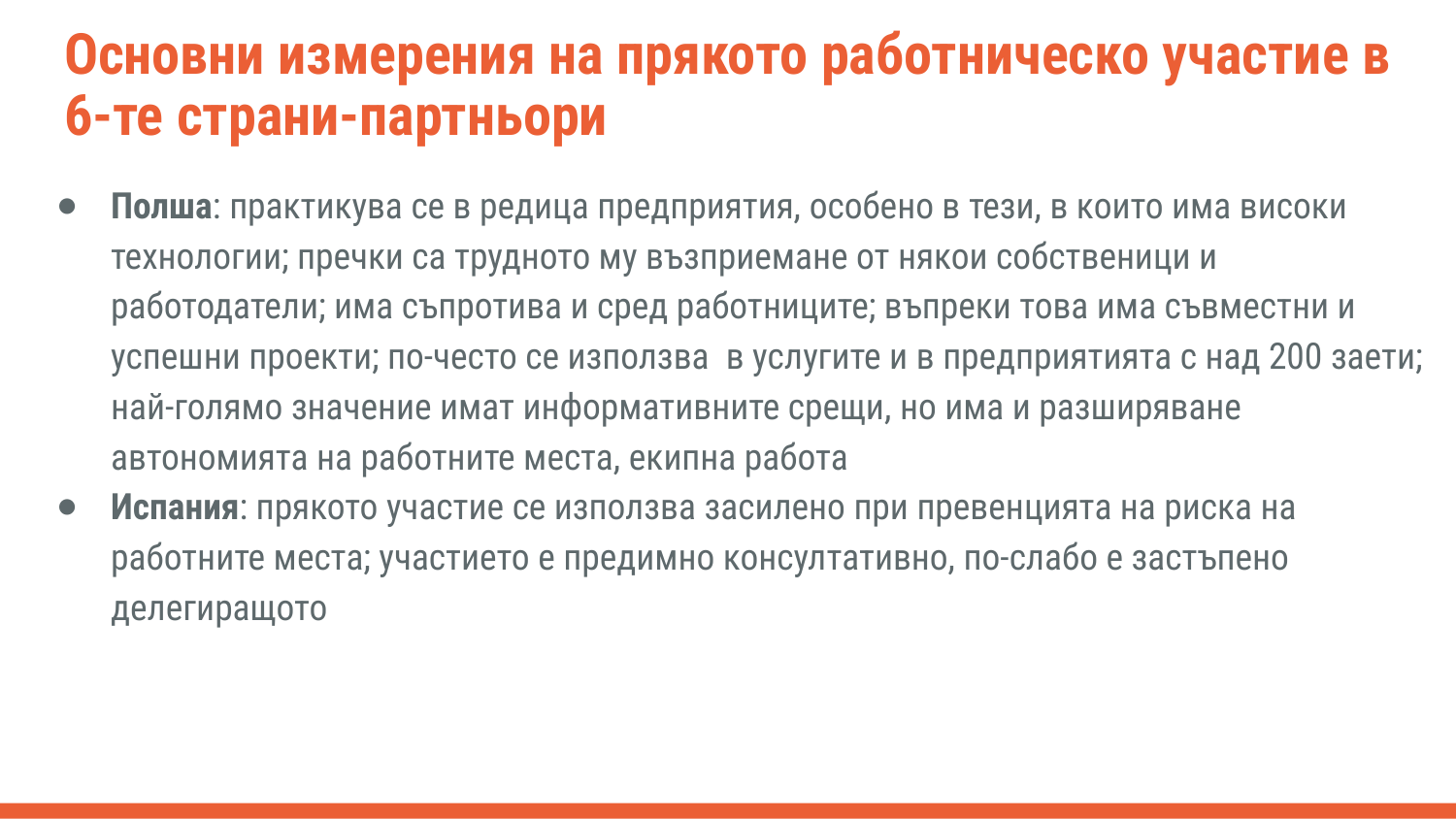

# Основни измерения на прякото работническо участие в 6-те страни-партньори
Полша: практикува се в редица предприятия, особено в тези, в които има високи технологии; пречки са трудното му възприемане от някои собственици и работодатели; има съпротива и сред работниците; въпреки това има съвместни и успешни проекти; по-често се използва  в услугите и в предприятията с над 200 заети; най-голямо значение имат информативните срещи, но има и разширяване автономията на работните места, екипна работа
Испания: прякото участие се използва засилено при превенцията на риска на работните места; участието е предимно консултативно, по-слабо е застъпено делегиращото